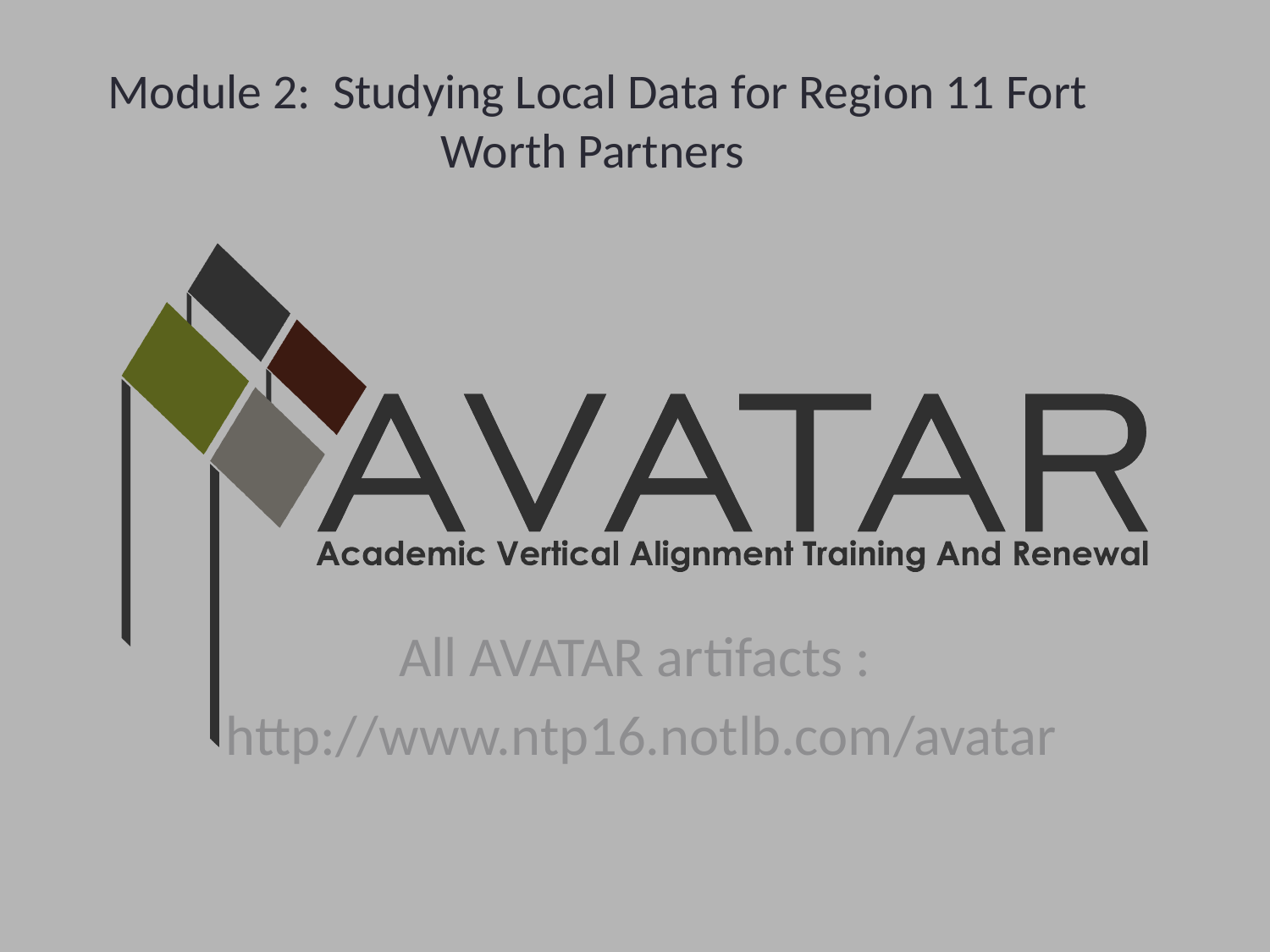

# Module 2:  Studying Local Data for Region 11 Fort Worth Partners
All AVATAR artifacts :
 http://www.ntp16.notlb.com/avatar